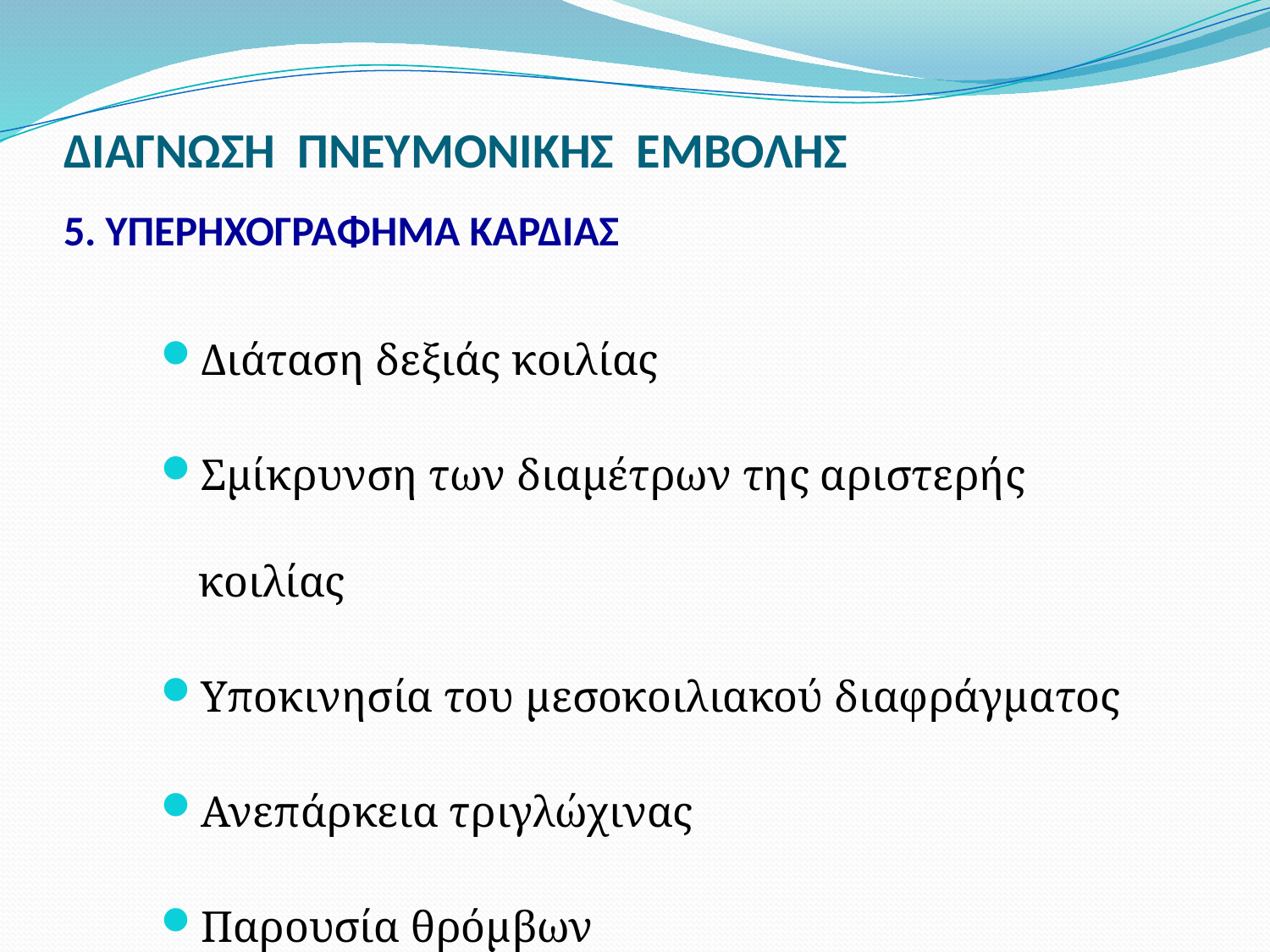

# ΔΙΑΓΝΩΣΗ  ΠΝΕΥΜΟΝΙΚΗΣ  ΕΜΒΟΛΗΣ 5. ΥΠΕΡΗΧΟΓΡΑΦΗΜΑ ΚΑΡΔΙΑΣ
Διάταση δεξιάς κοιλίας
Σμίκρυνση των διαμέτρων της αριστερής κοιλίας
Υποκινησία του μεσοκοιλιακού διαφράγματος
Ανεπάρκεια τριγλώχινας
Παρουσία θρόμβων